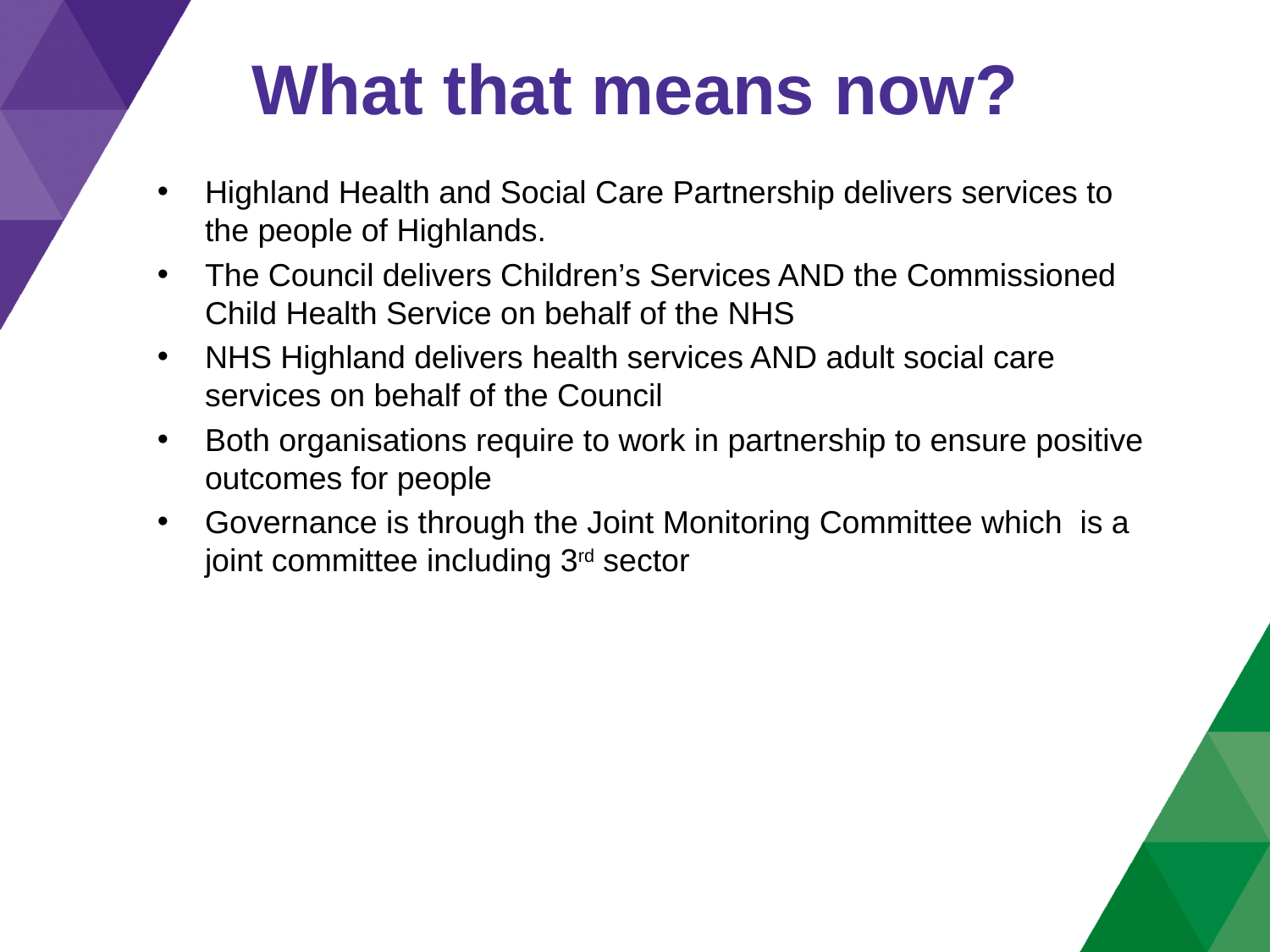

# What that means now?
Highland Health and Social Care Partnership delivers services to the people of Highlands.
The Council delivers Children’s Services AND the Commissioned Child Health Service on behalf of the NHS
NHS Highland delivers health services AND adult social care services on behalf of the Council
Both organisations require to work in partnership to ensure positive outcomes for people
Governance is through the Joint Monitoring Committee which  is a joint committee including 3rd sector